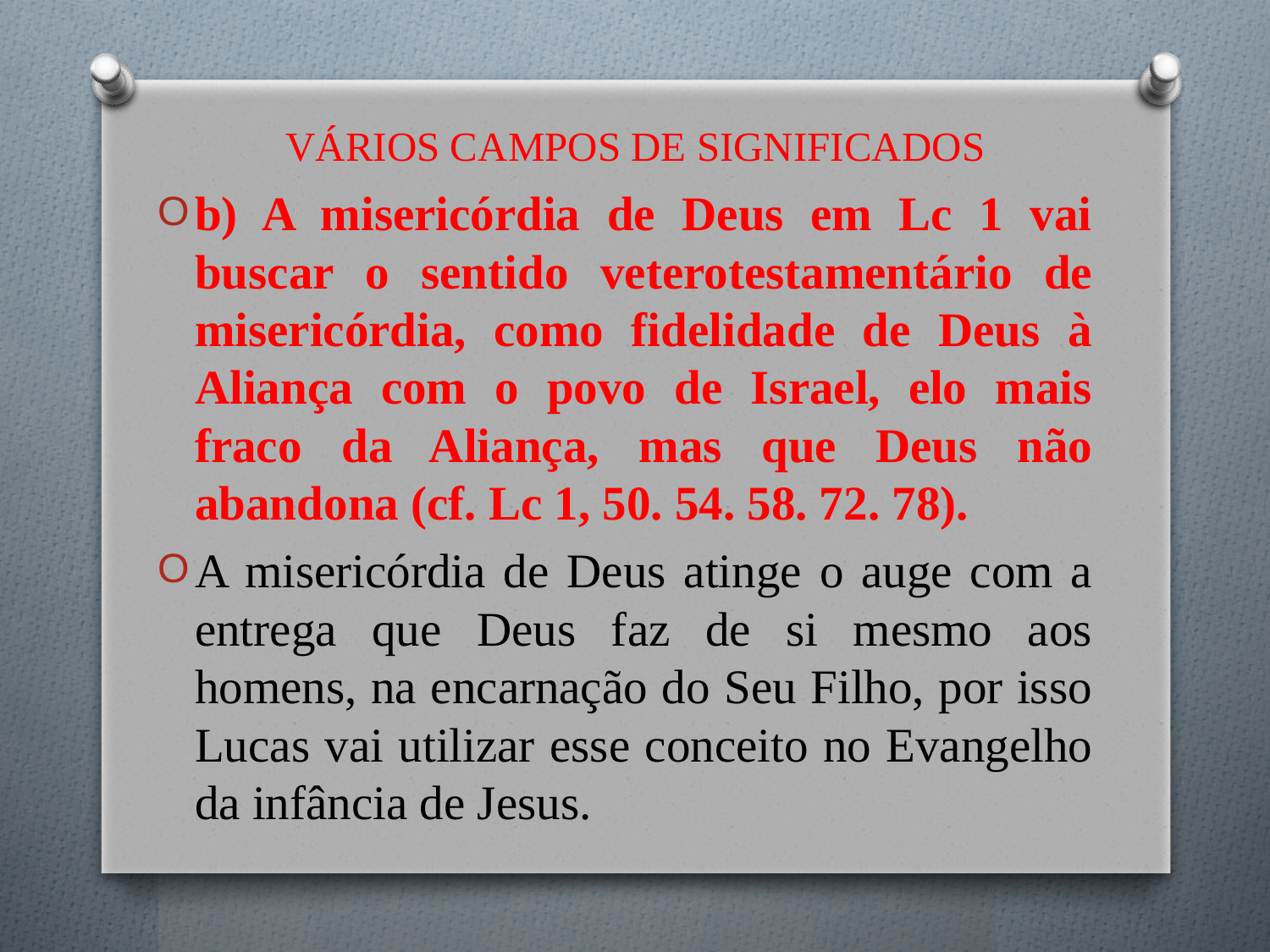

# VÁRIOS CAMPOS DE SIGNIFICADOS
b) A misericórdia de Deus em Lc 1 vai buscar o sentido veterotestamentário de misericórdia, como fidelidade de Deus à Aliança com o povo de Israel, elo mais fraco da Aliança, mas que Deus não abandona (cf. Lc 1, 50. 54. 58. 72. 78).
A misericórdia de Deus atinge o auge com a entrega que Deus faz de si mesmo aos homens, na encarnação do Seu Filho, por isso Lucas vai utilizar esse conceito no Evangelho da infância de Jesus.